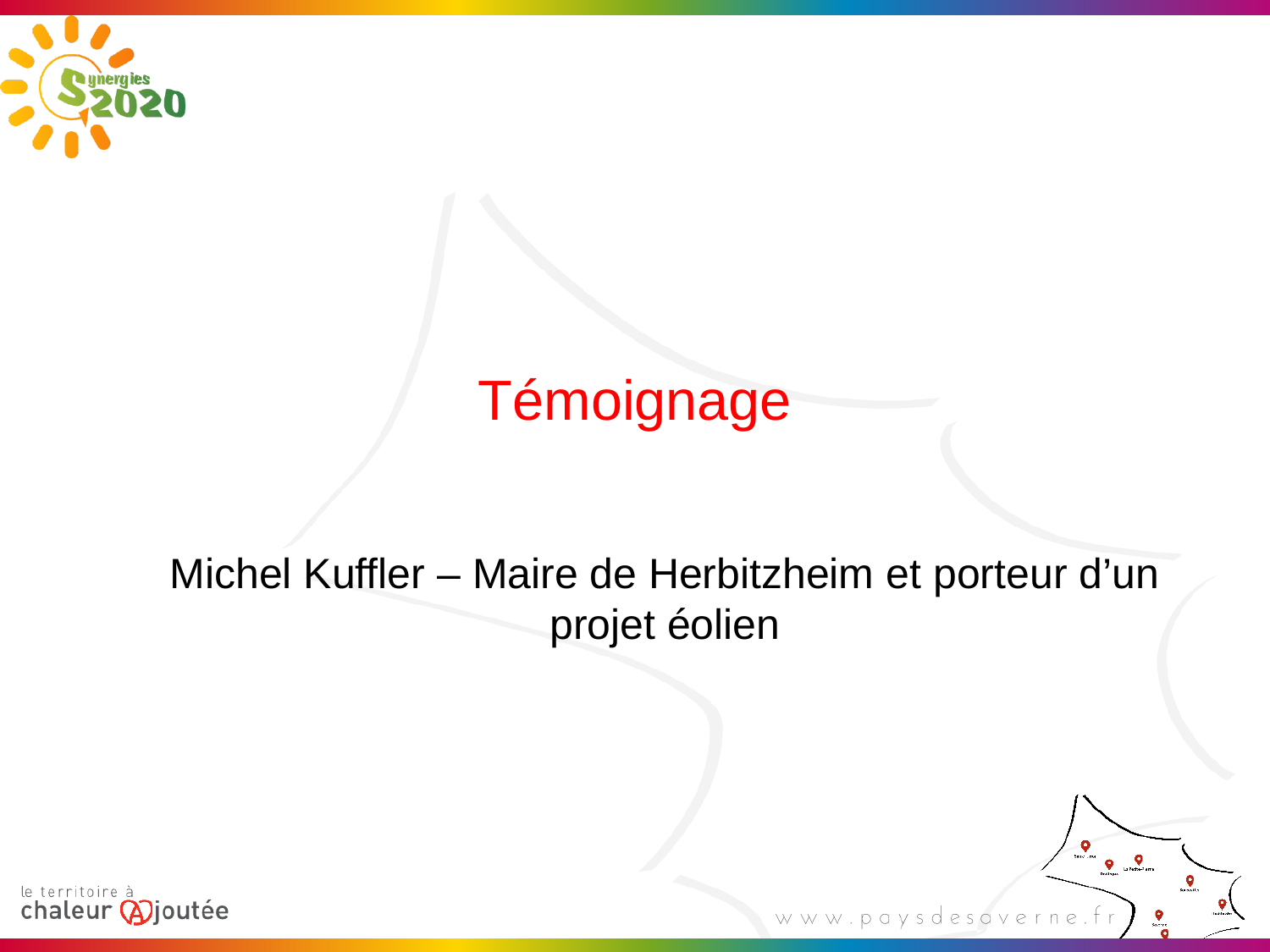

# Témoignage
Michel Kuffler – Maire de Herbitzheim et porteur d’un projet éolien